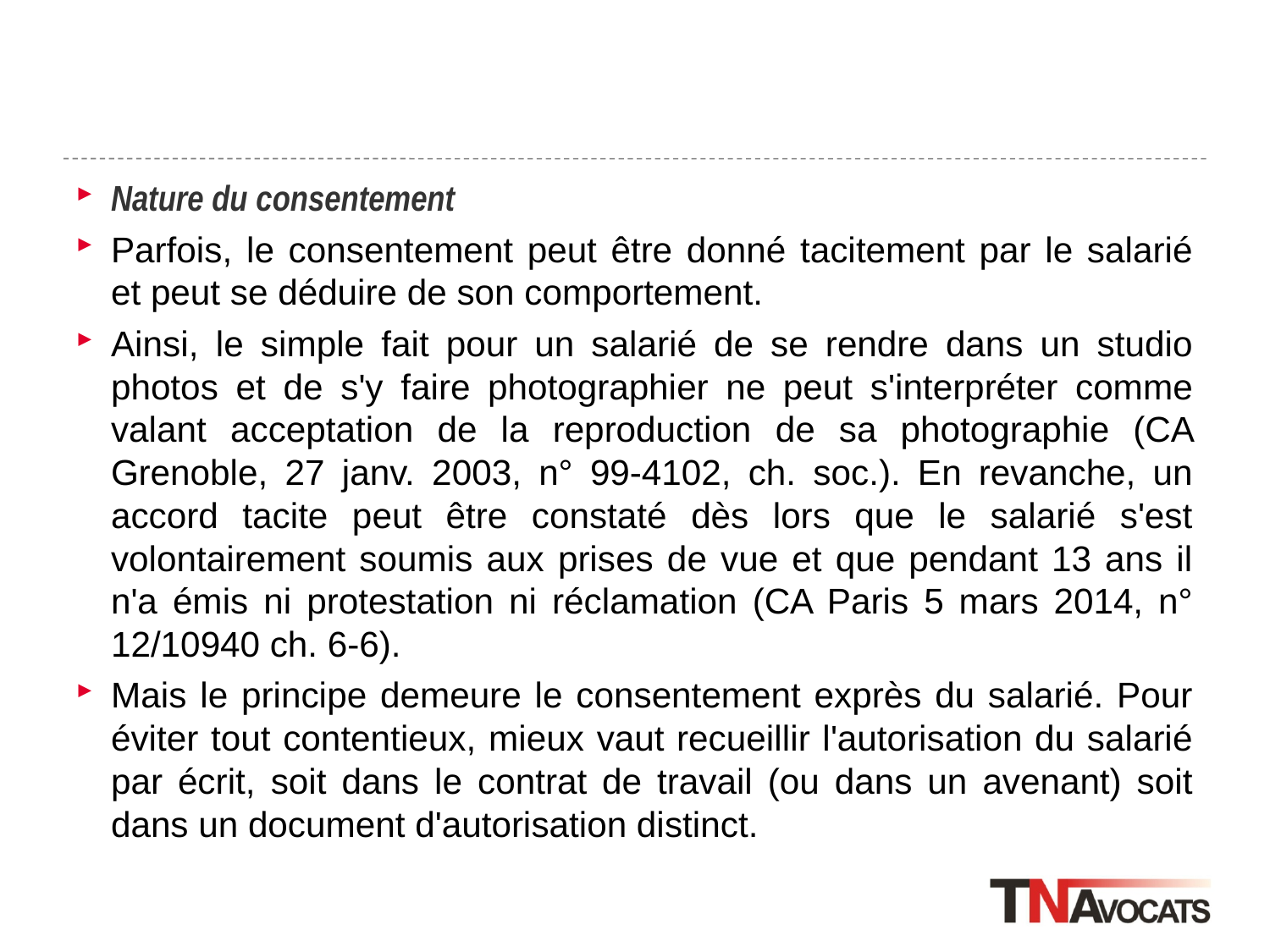

#
Nature du consentement
Parfois, le consentement peut être donné tacitement par le salarié et peut se déduire de son comportement.
Ainsi, le simple fait pour un salarié de se rendre dans un studio photos et de s'y faire photographier ne peut s'interpréter comme valant acceptation de la reproduction de sa photographie (CA Grenoble, 27 janv. 2003, n° 99-4102, ch. soc.). En revanche, un accord tacite peut être constaté dès lors que le salarié s'est volontairement soumis aux prises de vue et que pendant 13 ans il n'a émis ni protestation ni réclamation (CA Paris 5 mars 2014, n° 12/10940 ch. 6-6).
Mais le principe demeure le consentement exprès du salarié. Pour éviter tout contentieux, mieux vaut recueillir l'autorisation du salarié par écrit, soit dans le contrat de travail (ou dans un avenant) soit dans un document d'autorisation distinct.